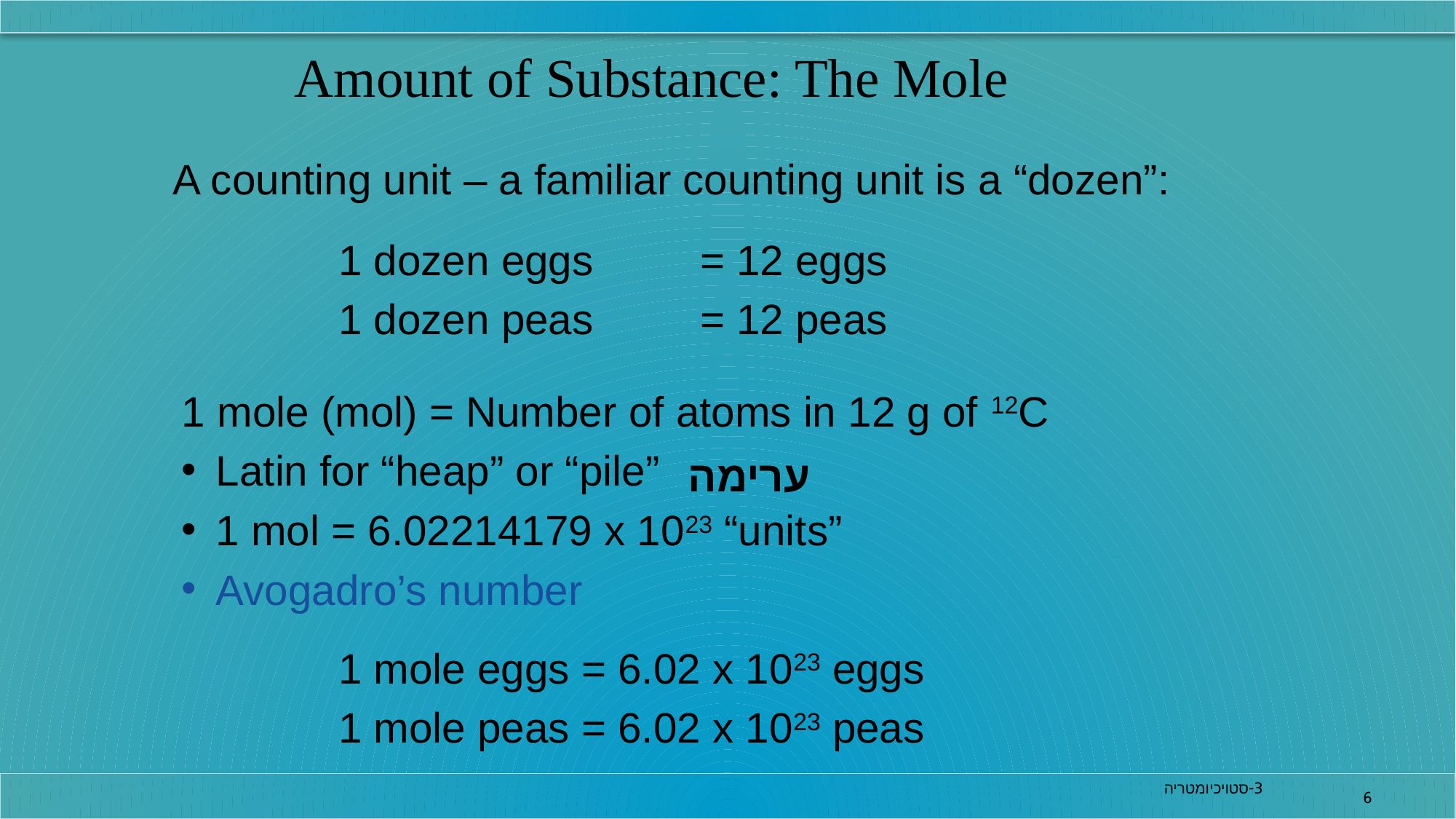

Amount of Substance: The Mole
A counting unit – a familiar counting unit is a “dozen”:
1 dozen eggs	= 12 eggs
1 dozen peas	= 12 peas
1 mole (mol) = Number of atoms in 12 g of 12C
Latin for “heap” or “pile”
1 mol = 6.02214179 x 1023 “units”
Avogadro’s number
ערימה
1 mole eggs = 6.02 x 1023 eggs
1 mole peas = 6.02 x 1023 peas
3-סטויכיומטריה
6